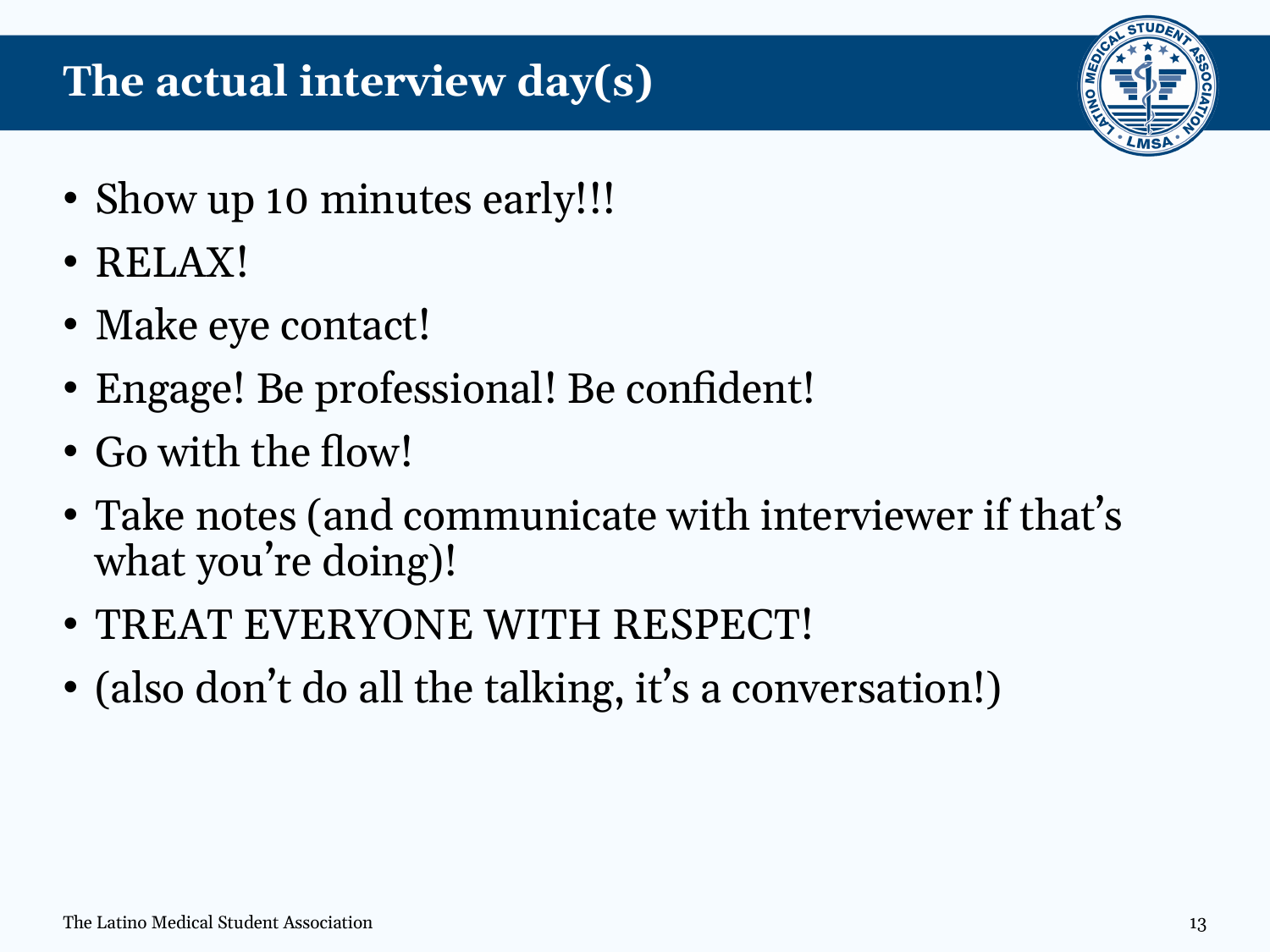

# The actual interview day(s)
Show up 10 minutes early!!!
RELAX!
Make eye contact!
Engage! Be professional! Be confident!
Go with the flow!
Take notes (and communicate with interviewer if that’s what you’re doing)!
TREAT EVERYONE WITH RESPECT!
(also don’t do all the talking, it’s a conversation!)